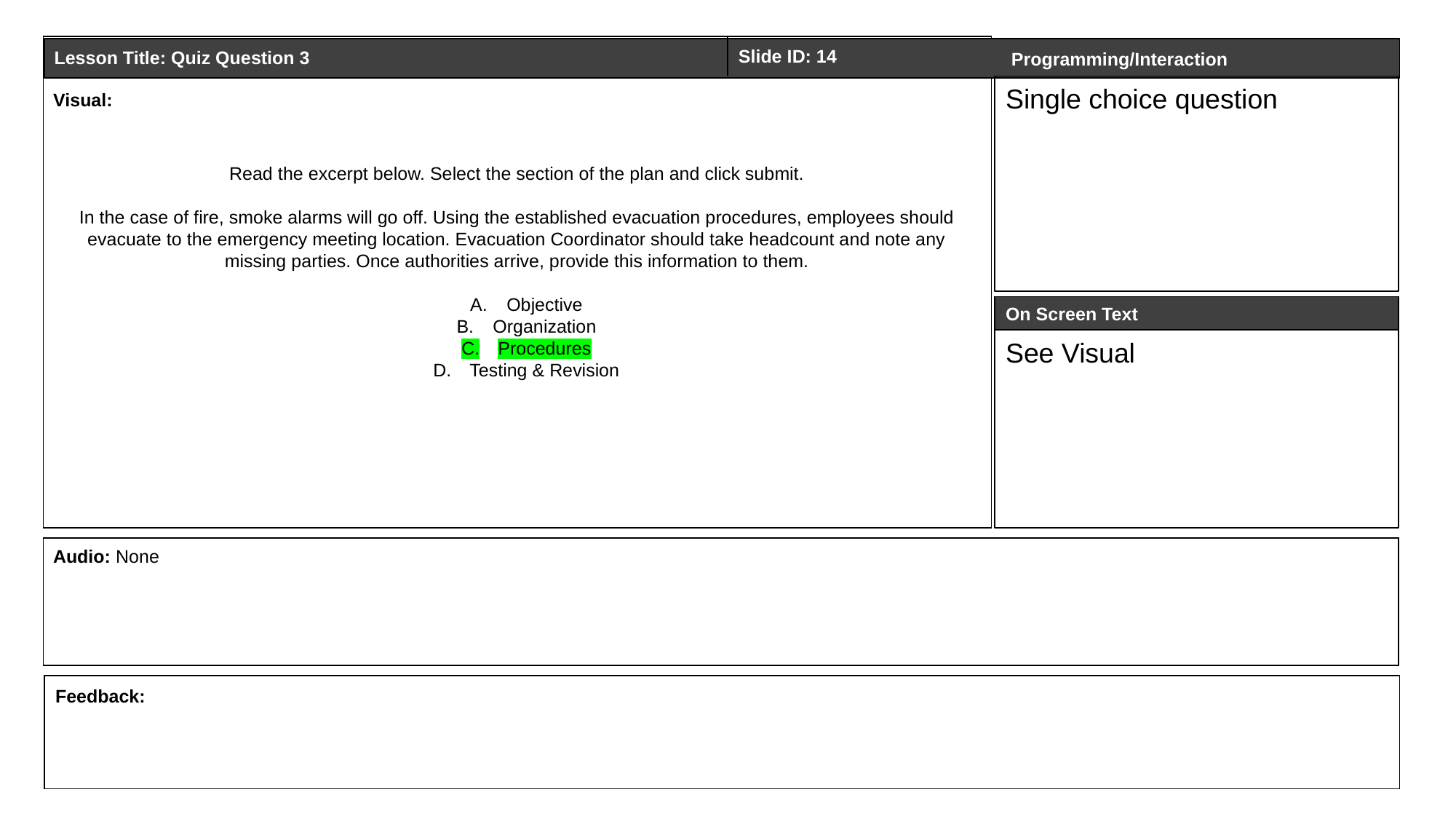

Read the excerpt below. Select the section of the plan and click submit.

In the case of fire, smoke alarms will go off. Using the established evacuation procedures, employees should evacuate to the emergency meeting location. Evacuation Coordinator should take headcount and note any missing parties. Once authorities arrive, provide this information to them.

Objective
Organization
Procedures
Testing & Revision

Slide ID: 14
Lesson Title: Quiz Question 3
Programming/Interaction
Single choice question
Visual:
On Screen Text
See Visual

Audio: None

Feedback: